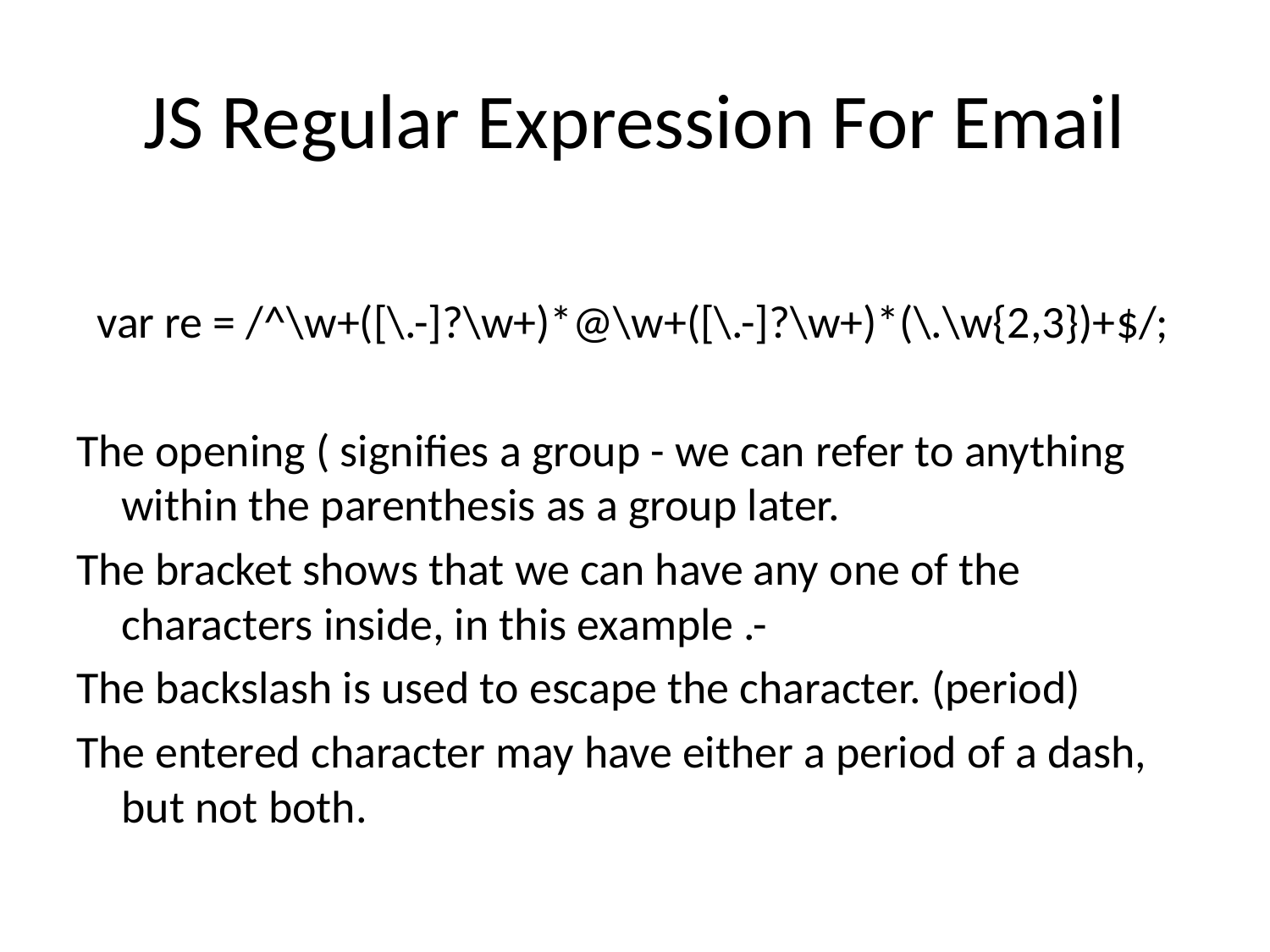

# JS Regular Expression For Email

  var re = /^\w+([\.-]?\w+)*@\w+([\.-]?\w+)*(\.\w{2,3})+$/;

The opening ( signifies a group - we can refer to anything within the parenthesis as a group later.
The bracket shows that we can have any one of the characters inside, in this example .-
The backslash is used to escape the character. (period)
The entered character may have either a period of a dash, but not both.